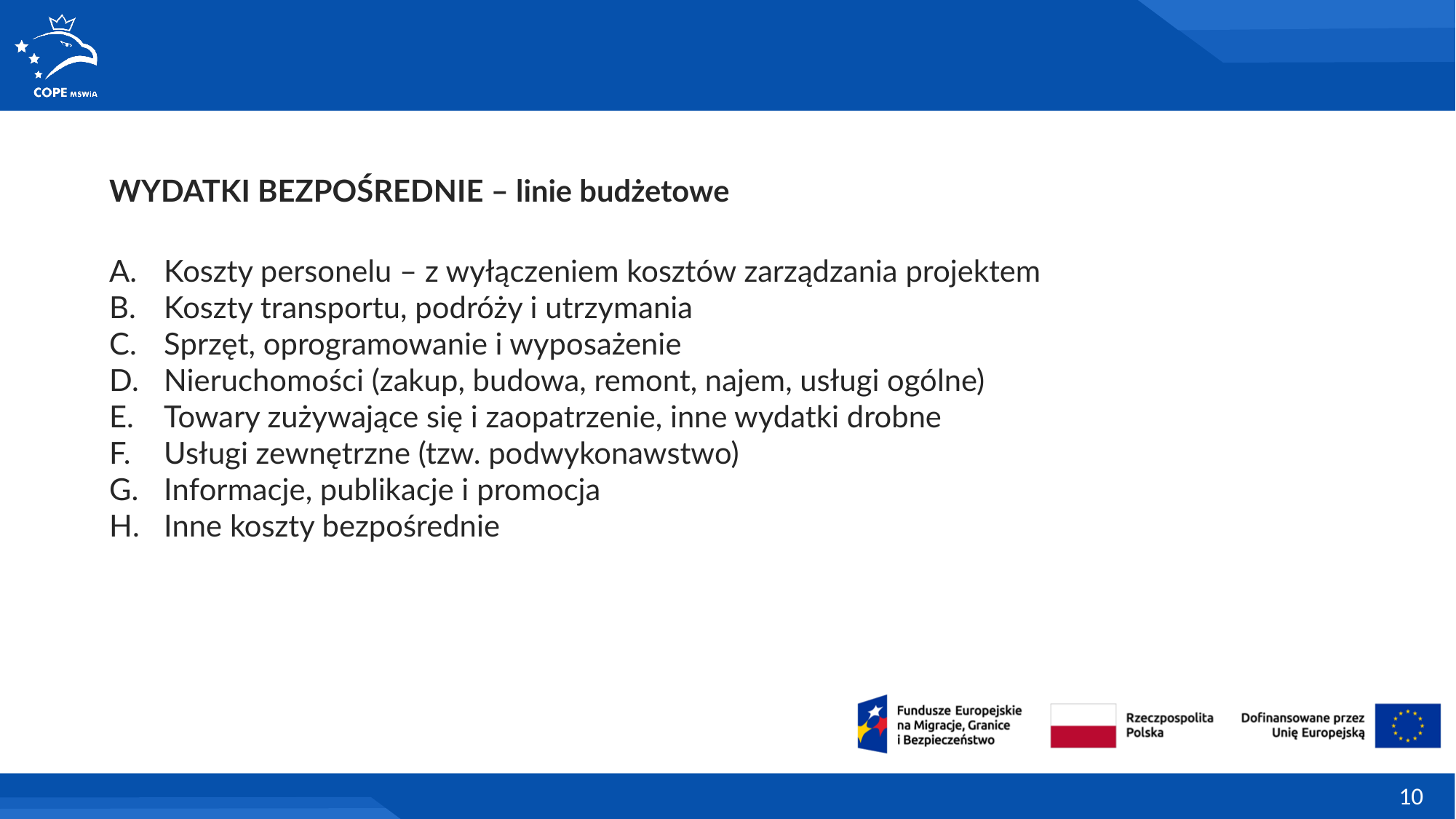

WYDATKI BEZPOŚREDNIE – linie budżetowe
Koszty personelu – z wyłączeniem kosztów zarządzania projektem
Koszty transportu, podróży i utrzymania
Sprzęt, oprogramowanie i wyposażenie
Nieruchomości (zakup, budowa, remont, najem, usługi ogólne)
Towary zużywające się i zaopatrzenie, inne wydatki drobne
Usługi zewnętrzne (tzw. podwykonawstwo)
Informacje, publikacje i promocja
Inne koszty bezpośrednie
10